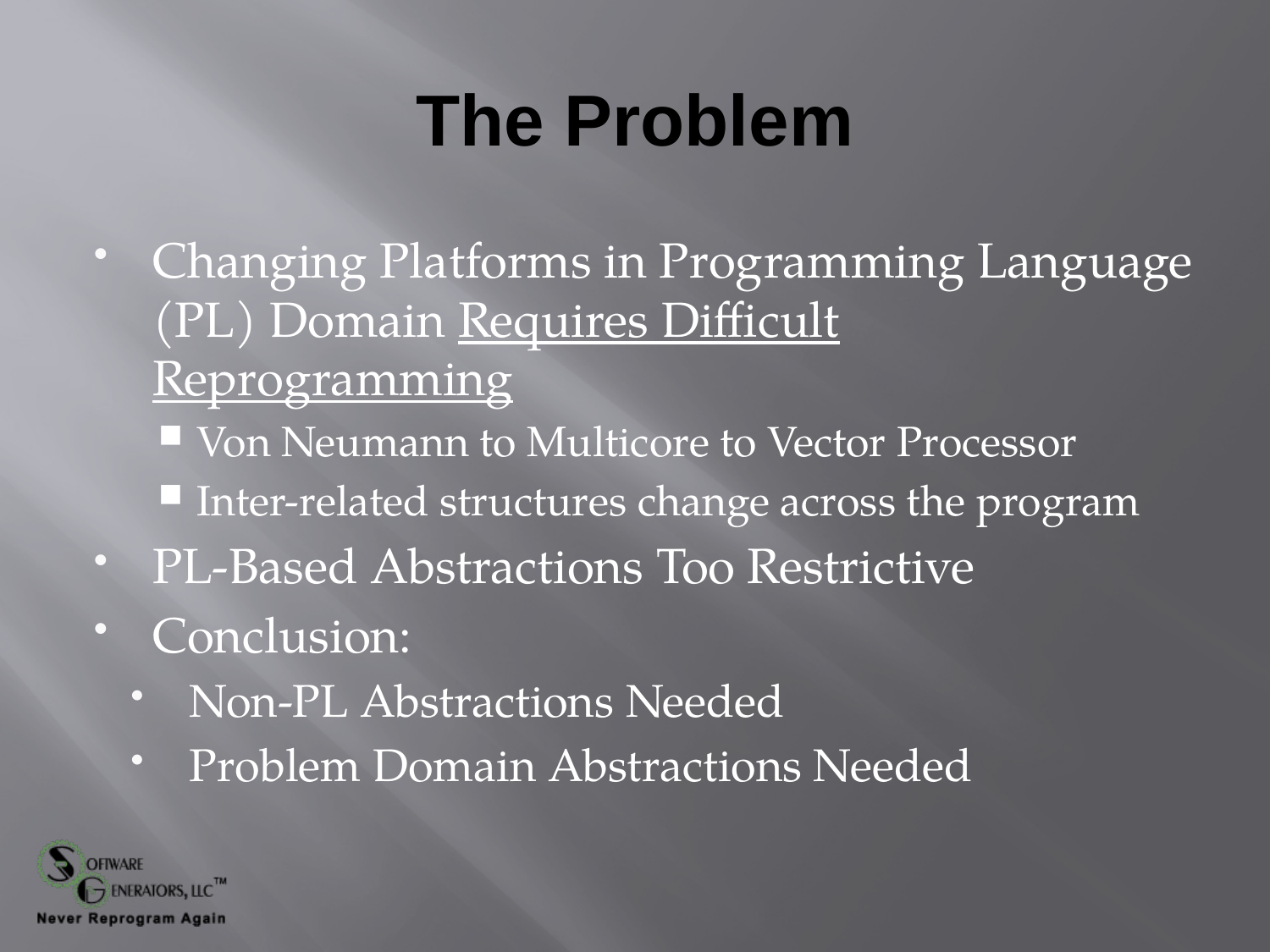

# The Problem
Changing Platforms in Programming Language (PL) Domain Requires Difficult Reprogramming
Von Neumann to Multicore to Vector Processor
Inter-related structures change across the program
PL-Based Abstractions Too Restrictive
Conclusion:
Non-PL Abstractions Needed
Problem Domain Abstractions Needed